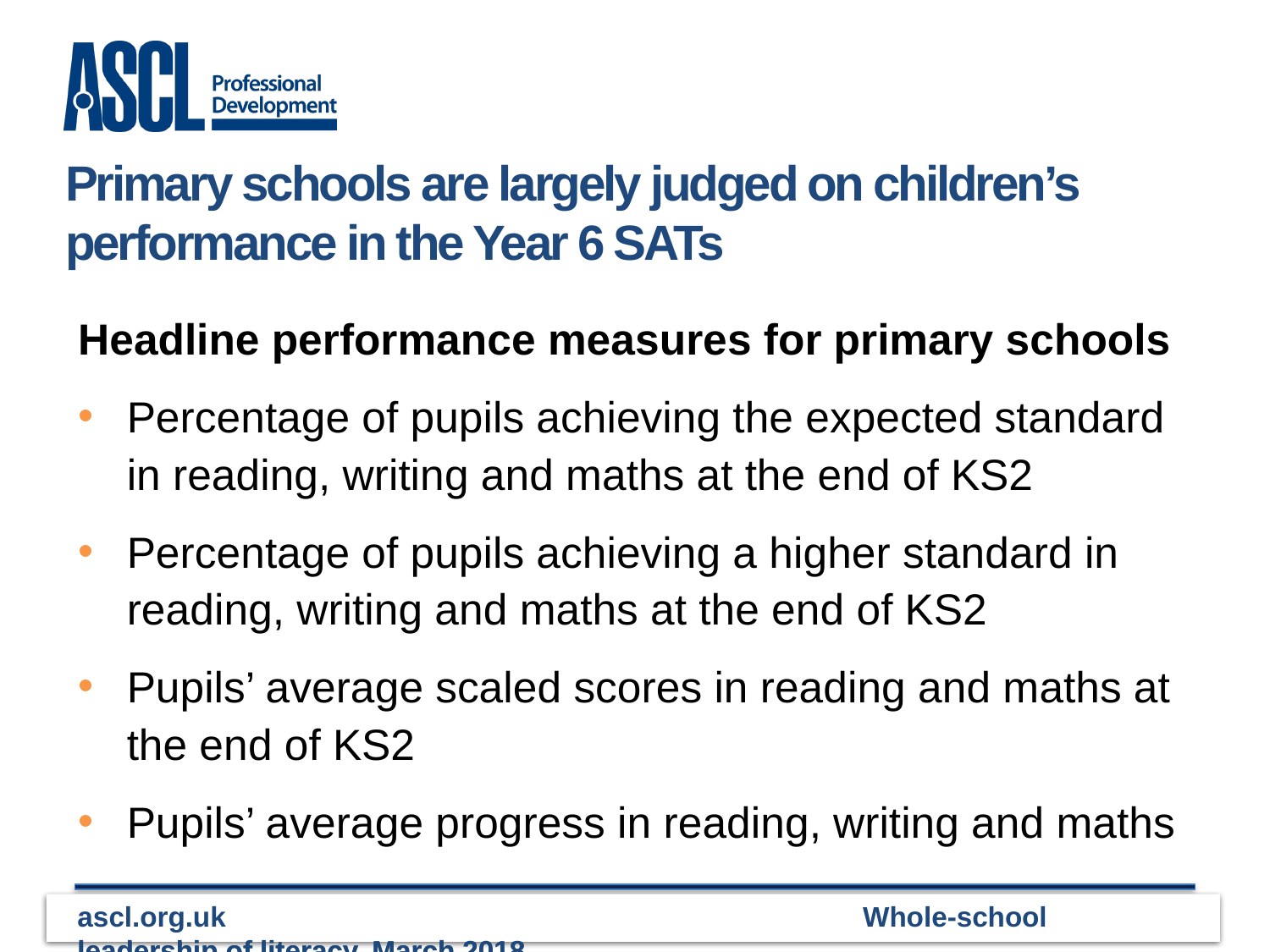

Primary schools are largely judged on children’s performance in the Year 6 SATs
Headline performance measures for primary schools
Percentage of pupils achieving the expected standard in reading, writing and maths at the end of KS2
Percentage of pupils achieving a higher standard in reading, writing and maths at the end of KS2
Pupils’ average scaled scores in reading and maths at the end of KS2
Pupils’ average progress in reading, writing and maths